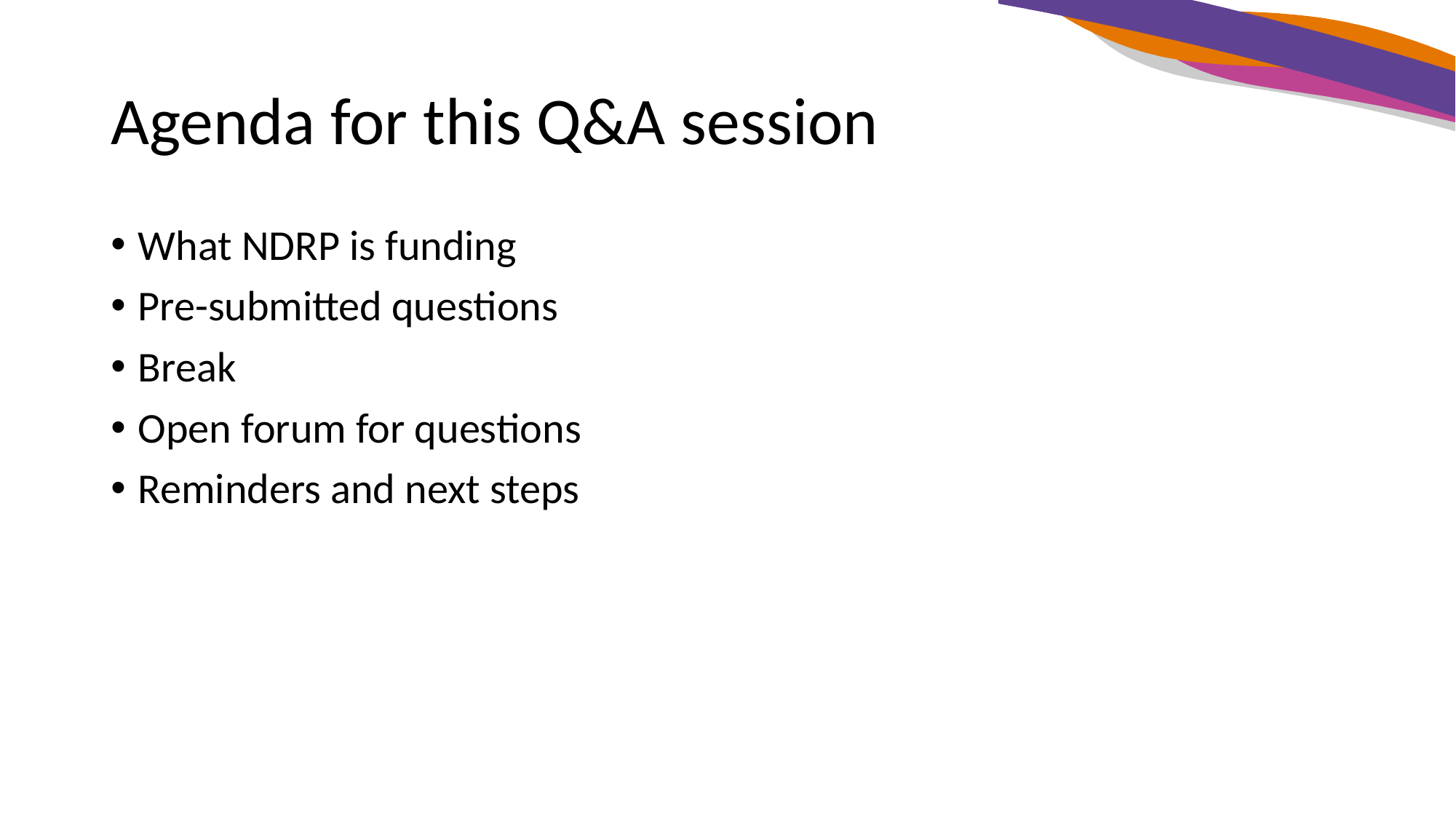

# Agenda for this Q&A session
What NDRP is funding
Pre-submitted questions
Break
Open forum for questions
Reminders and next steps